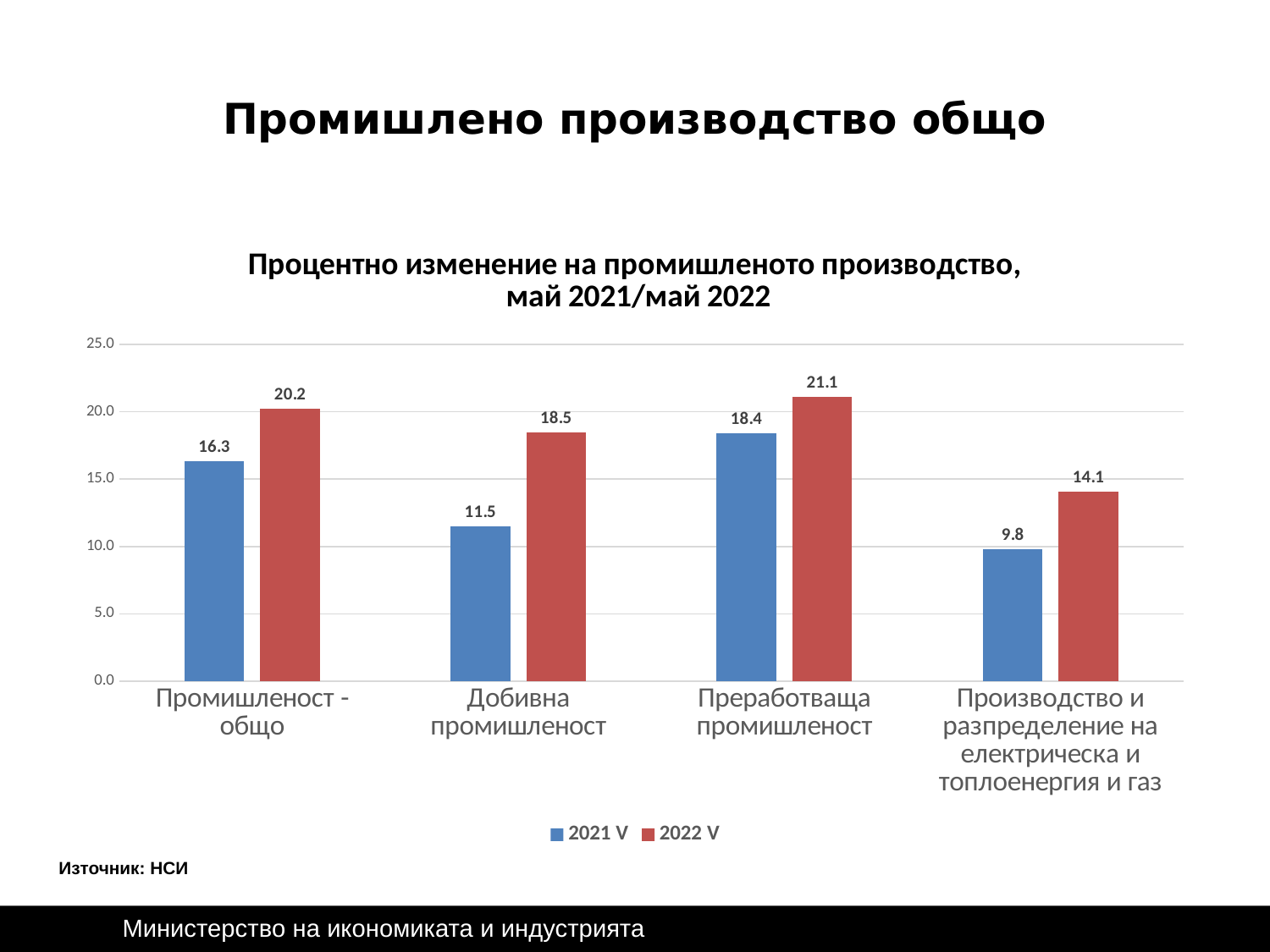

# Промишлено производство общо

### Chart: Процентно изменение на промишленото производство,
 май 2021/май 2022

| Category | 2021 | 2022 |
|---|---|---|
| Промишленост - общо | 16.30849293156811 | 20.2427358993271 |
| Добивна промишленост | 11.50100333945933 | 18.480130779298236 |
| Преработваща промишленост | 18.385060802185052 | 21.081965048321763 |
| Производство и разпределение на електрическа и топлоенергия и газ | 9.78603666759193 | 14.099169324784967 |
Източник: НСИ
              Министерство на икономиката и индустрията